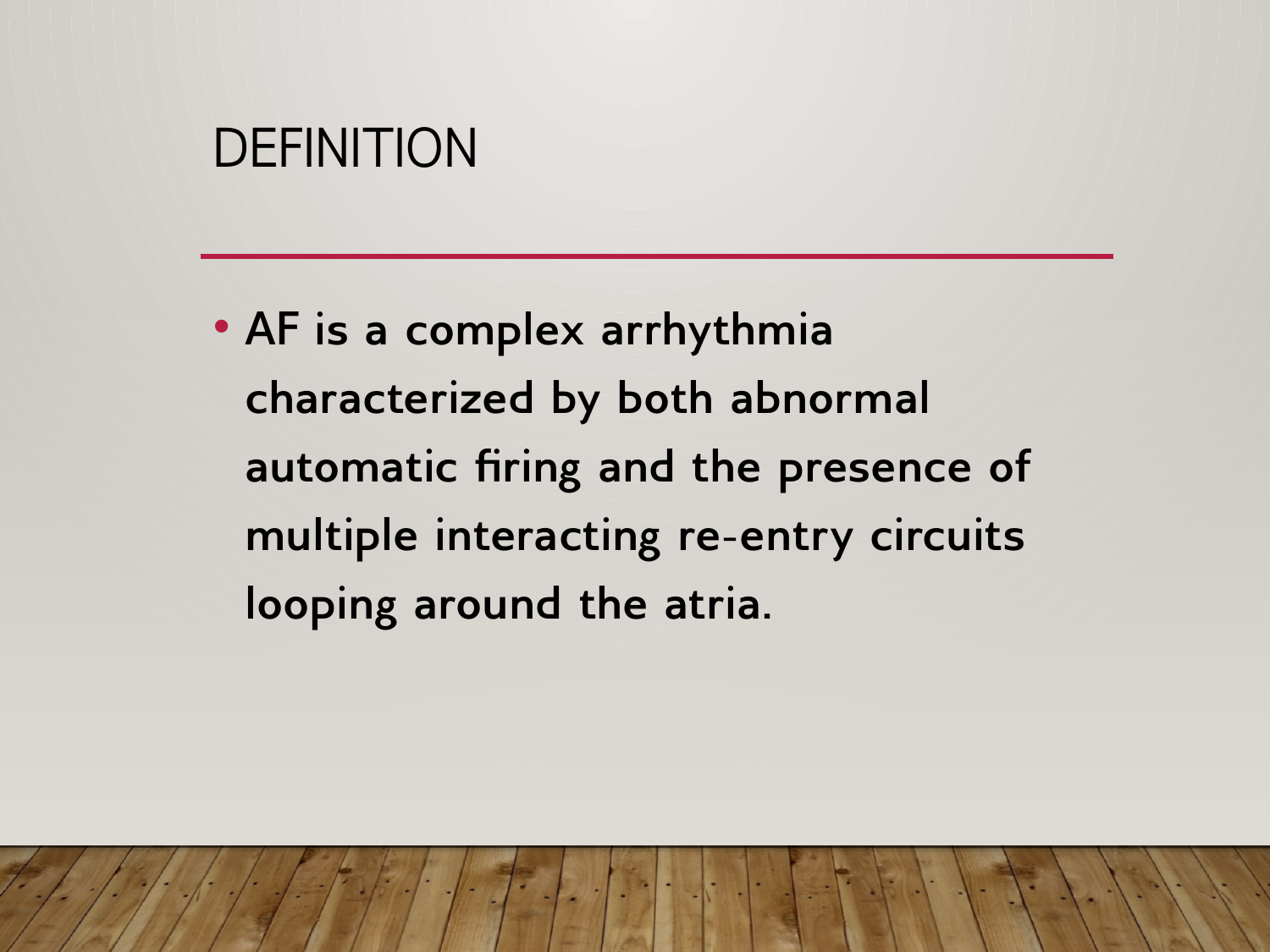

# Definition
AF is a complex arrhythmia characterized by both abnormal automatic firing and the presence of  multiple interacting re-entry circuits looping around the atria.